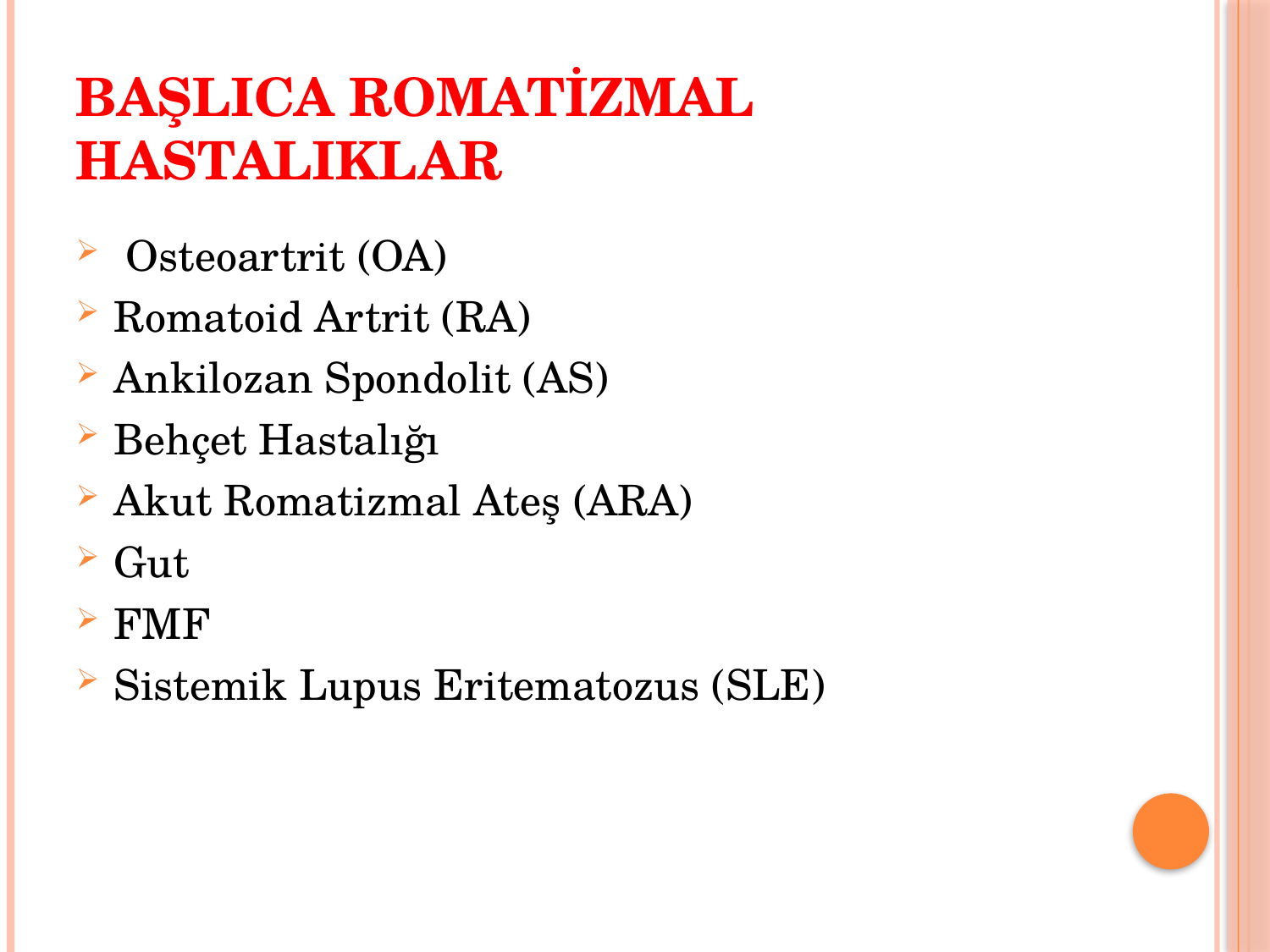

# Başlıca Romatizmal Hastalıklar
 Osteoartrit (OA)
Romatoid Artrit (RA)
Ankilozan Spondolit (AS)
Behçet Hastalığı
Akut Romatizmal Ateş (ARA)
Gut
FMF
Sistemik Lupus Eritematozus (SLE)